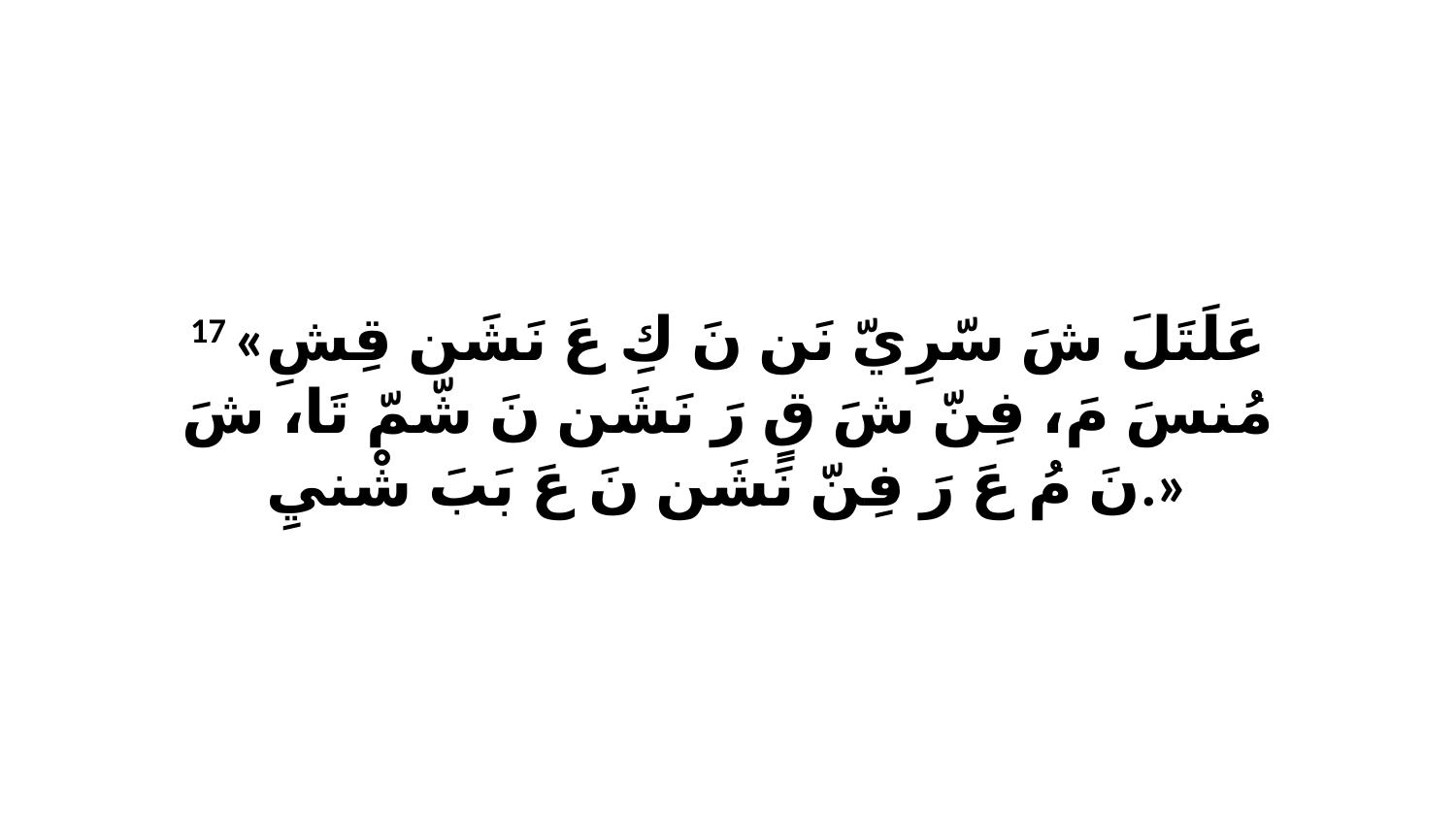

17 «عَلَتَلَ شَ سّرِيّ نَن نَ كِ عَ نَشَن قِشِ مُنسَ مَ، فِنّ شَ قٍ رَ نَشَن نَ شّمّ تَا، شَ نَ مُ عَ رَ فِنّ نَشَن نَ عَ بَبَ شْنيِ.»